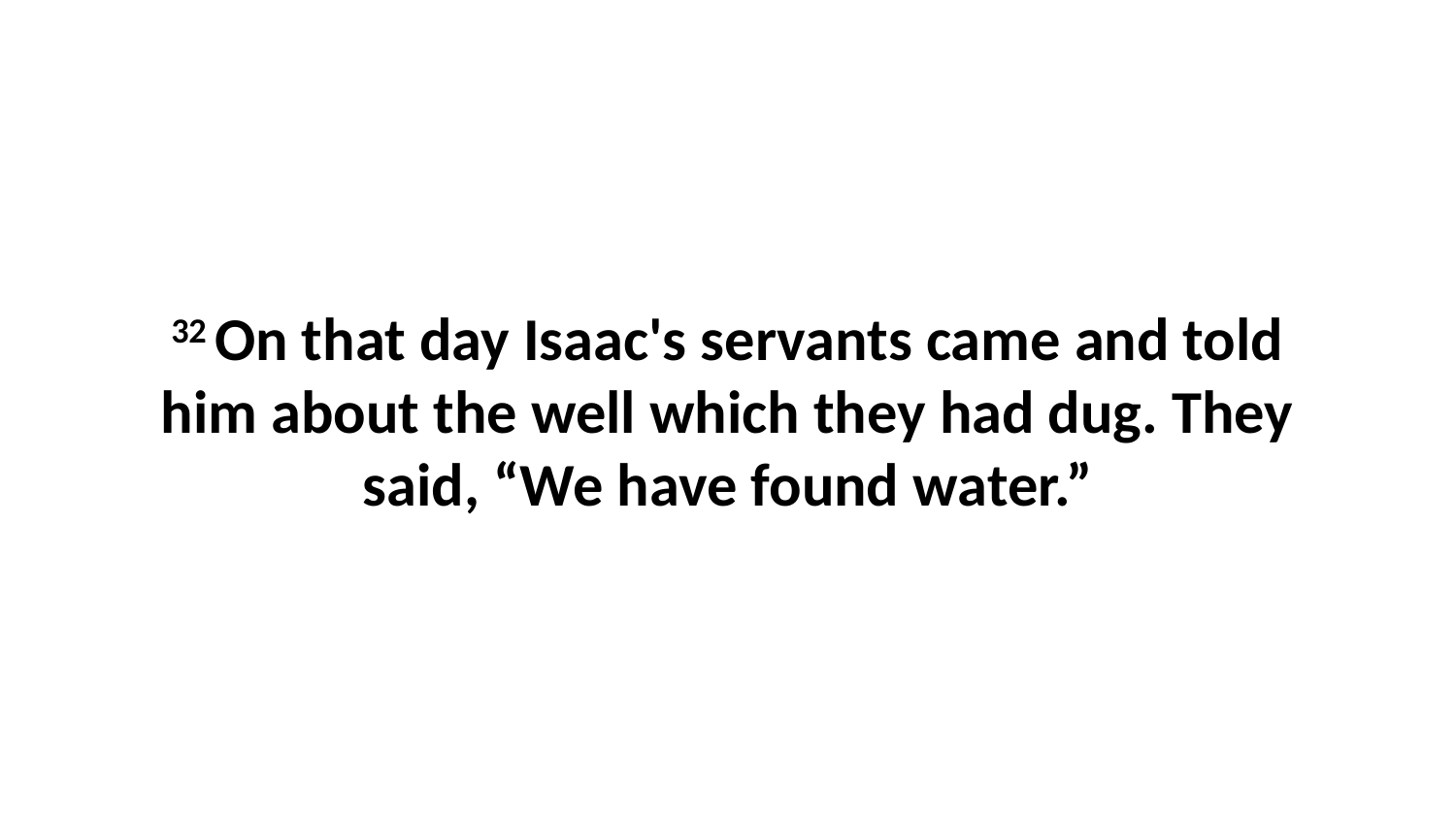

32 On that day Isaac's servants came and told him about the well which they had dug. They said, “We have found water.”